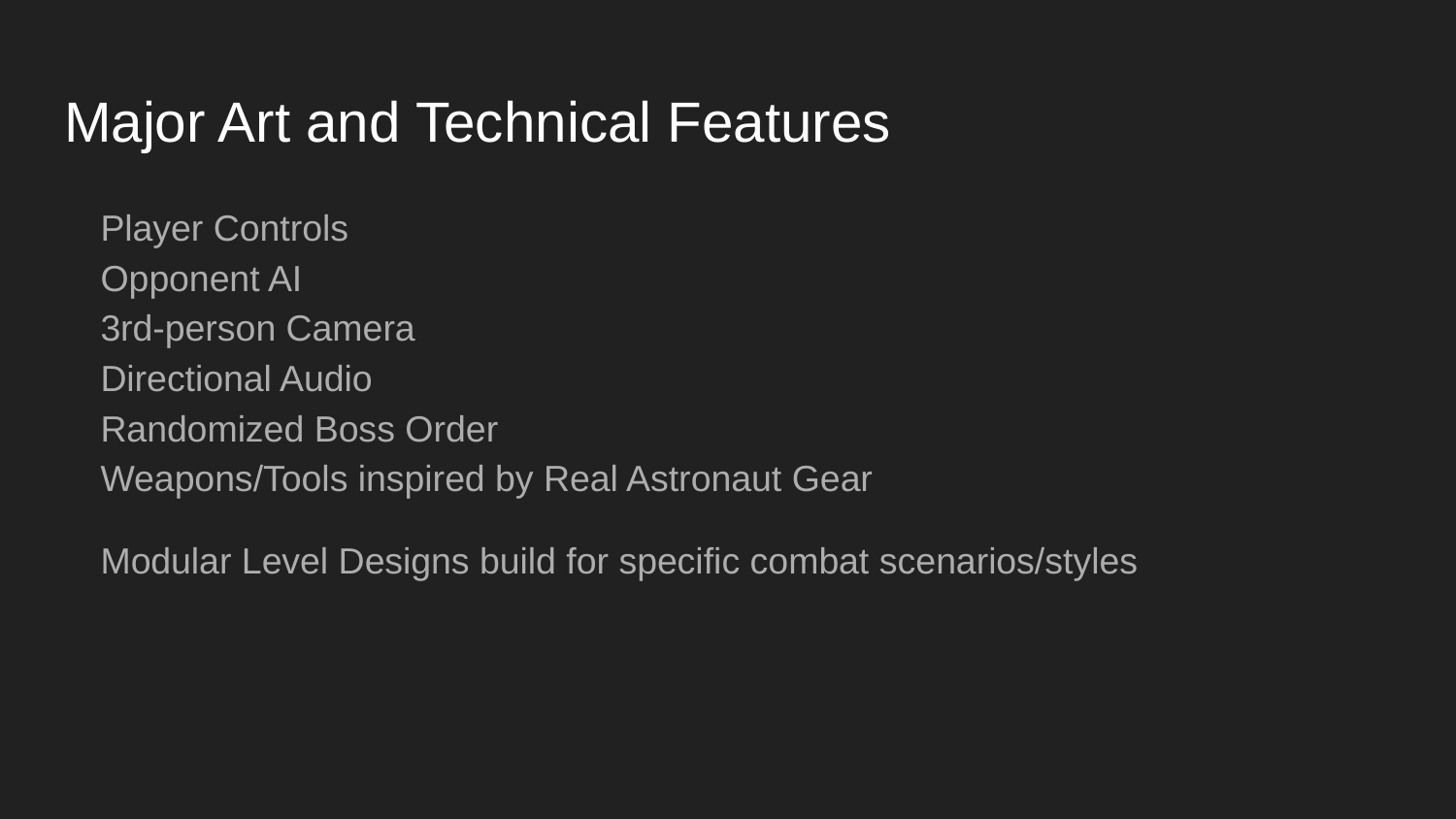

# Major Art and Technical Features
Player Controls
Opponent AI
3rd-person Camera
Directional Audio
Randomized Boss Order
Weapons/Tools inspired by Real Astronaut Gear
Modular Level Designs build for specific combat scenarios/styles